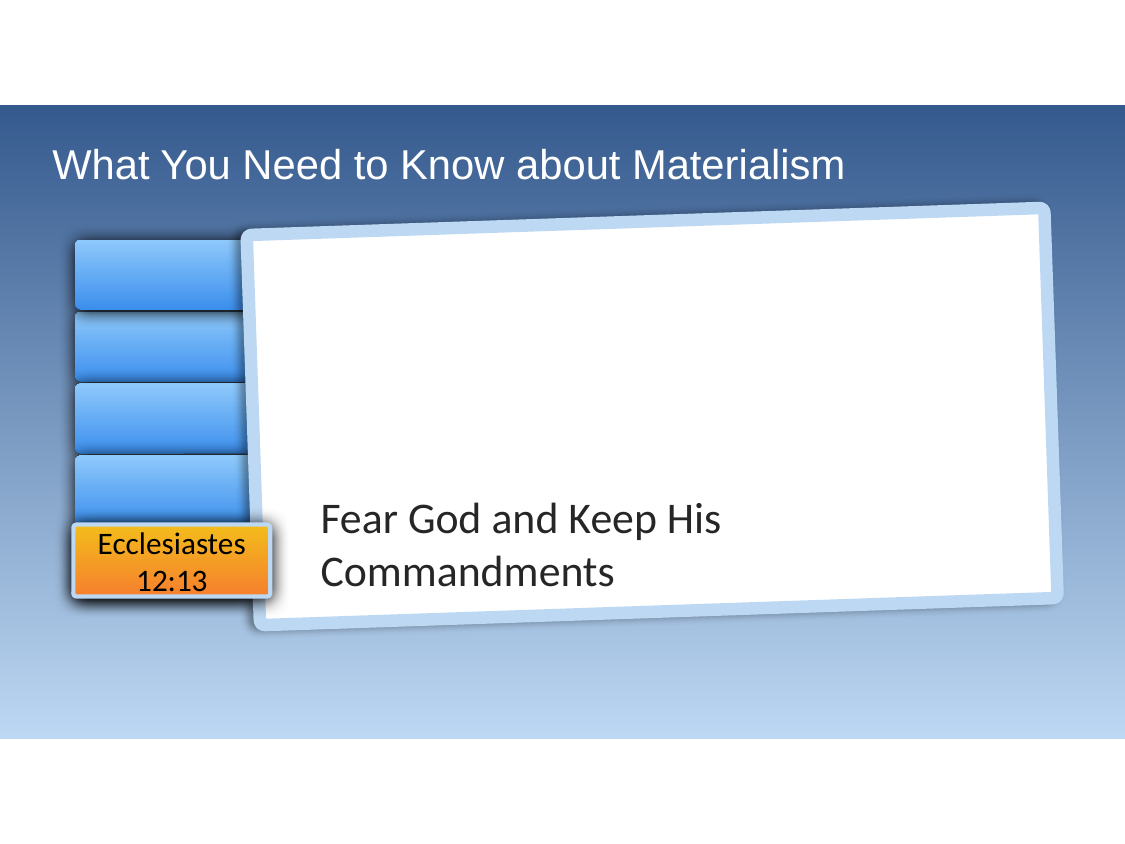

What You Need to Know about Materialism

Fear God and Keep His Commandments
Ecclesiastes
12:13